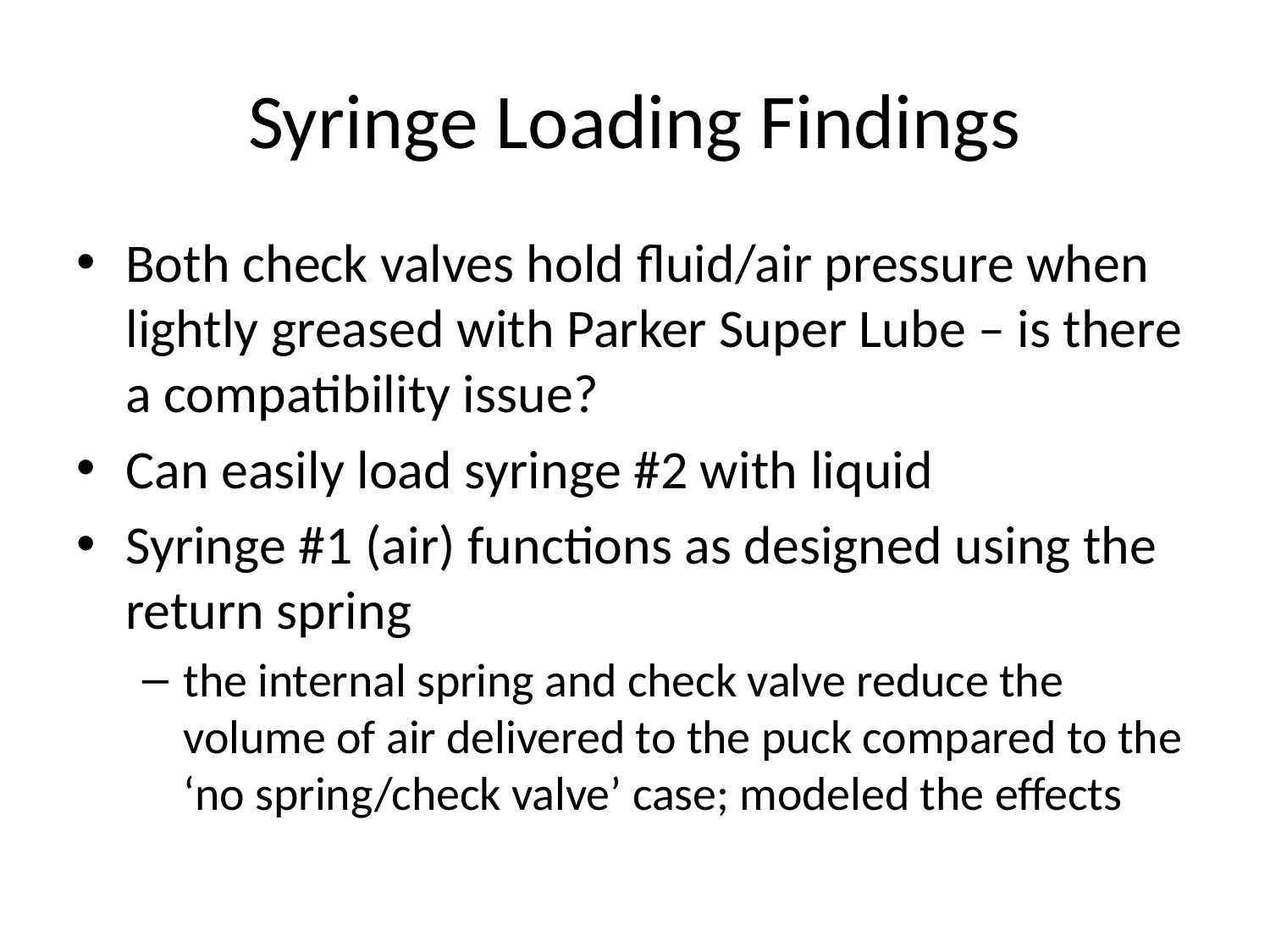

# Syringe Loading Findings
Both check valves hold fluid/air pressure when lightly greased with Parker Super Lube – is there a compatibility issue?
Can easily load syringe #2 with liquid
Syringe #1 (air) functions as designed using the return spring
the internal spring and check valve reduce the volume of air delivered to the puck compared to the ‘no spring/check valve’ case; modeled the effects